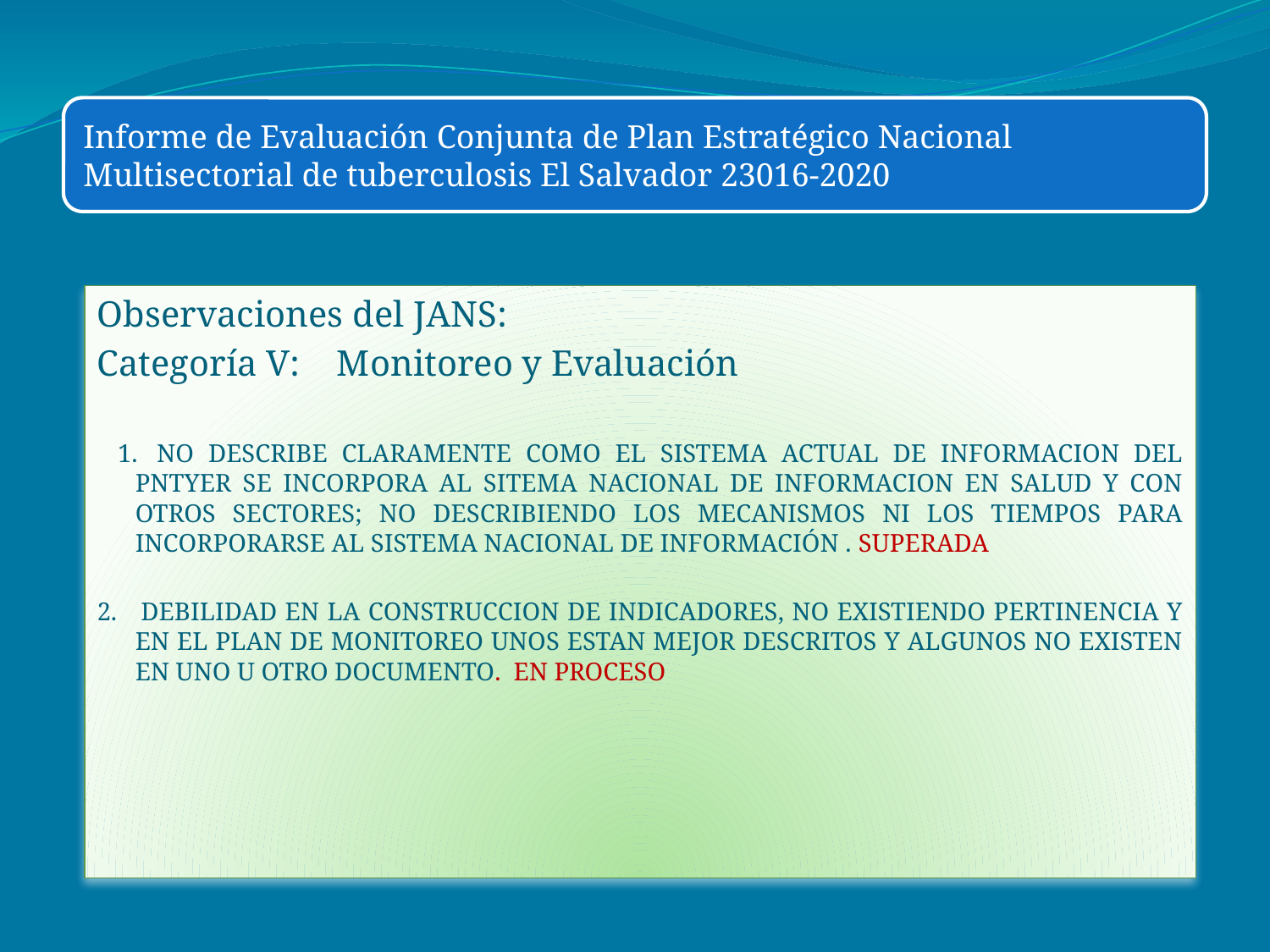

Informe de Evaluación Conjunta de Plan Estratégico Nacional Multisectorial de tuberculosis El Salvador 23016-2020
Observaciones del JANS:
Categoría V:    Monitoreo y Evaluación

  1.   NO DESCRIBE CLARAMENTE COMO EL SISTEMA ACTUAL DE INFORMACION DEL PNTYER SE INCORPORA AL SITEMA NACIONAL DE INFORMACION EN SALUD Y CON OTROS SECTORES; NO DESCRIBIENDO LOS MECANISMOS NI LOS TIEMPOS PARA INCORPORARSE AL SISTEMA NACIONAL DE INFORMACIÓN . SUPERADA

2.   DEBILIDAD EN LA CONSTRUCCION DE INDICADORES, NO EXISTIENDO PERTINENCIA Y EN EL PLAN DE MONITOREO UNOS ESTAN MEJOR DESCRITOS Y ALGUNOS NO EXISTEN EN UNO U OTRO DOCUMENTO.  EN PROCESO